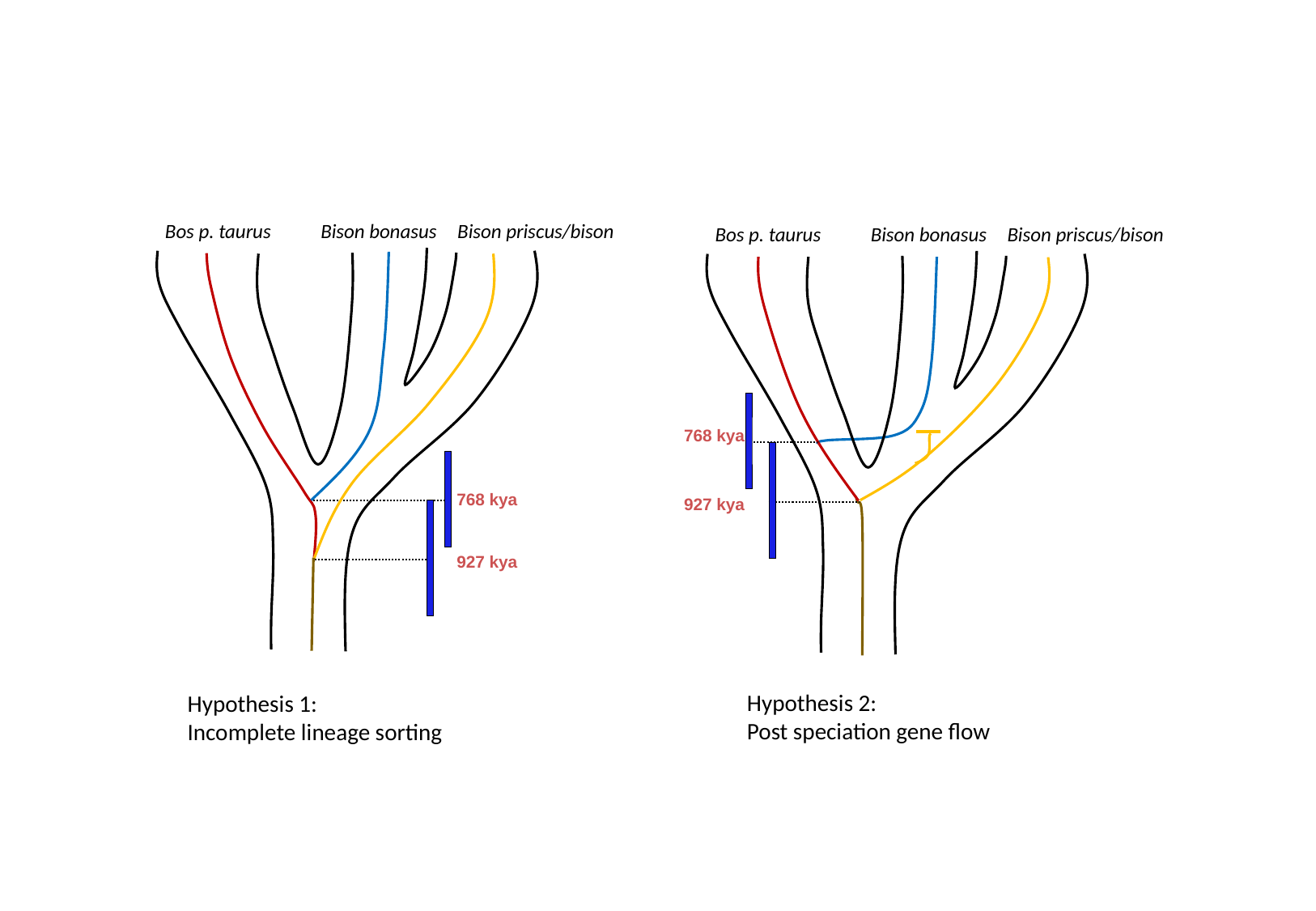

Bos p. taurus
Bison bonasus
Bison priscus/bison
Bos p. taurus
Bison bonasus
Bison priscus/bison

768 kya

768 kya
927 kya

927 kya

Hypothesis 2:
Post speciation gene flow
Hypothesis 1:
Incomplete lineage sorting